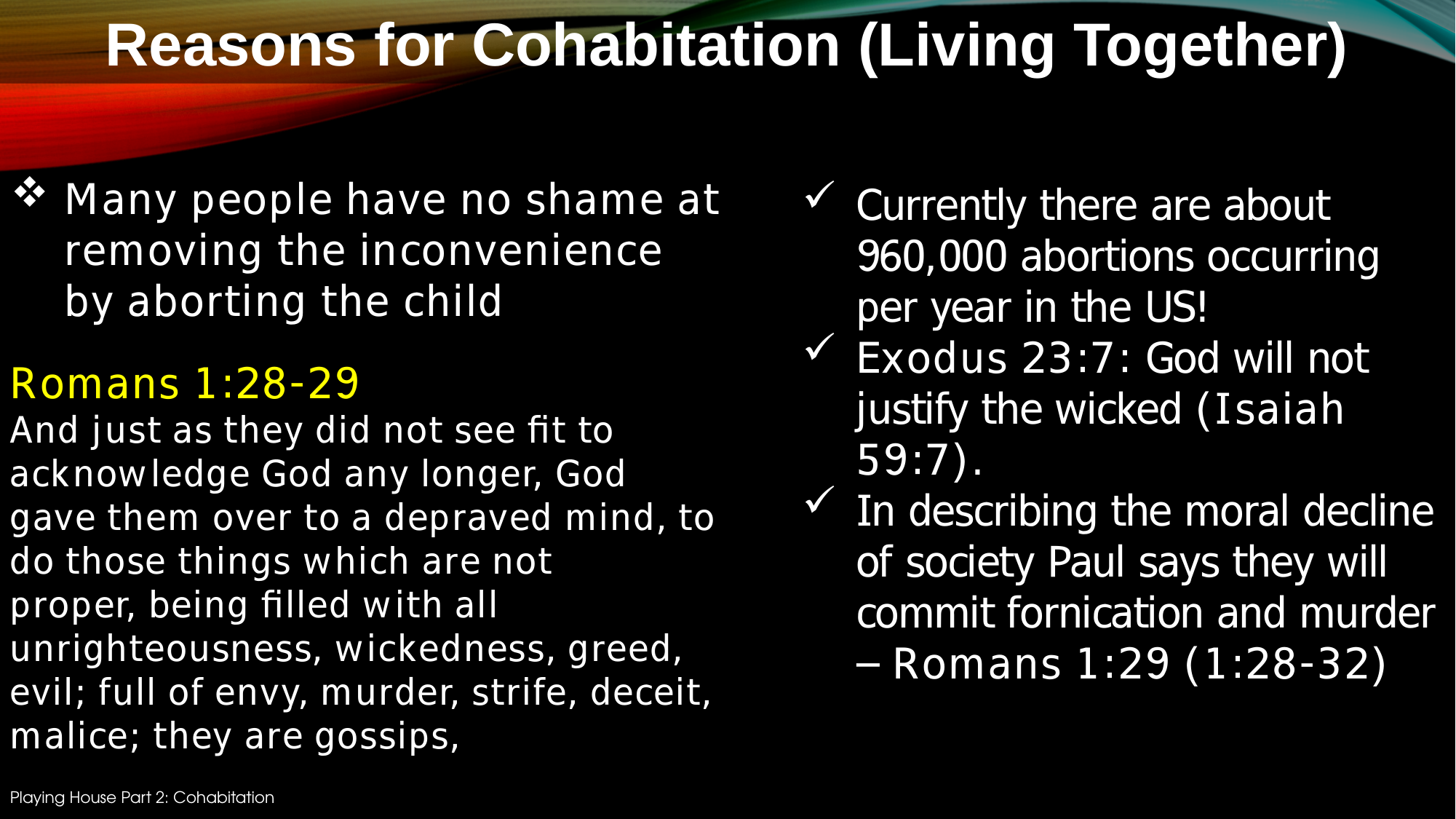

Reasons for Cohabitation (Living Together)
Many people have no shame at removing the inconvenience by aborting the child
Currently there are about 960,000 abortions occurring per year in the US!
Exodus 23:7: God will not justify the wicked (Isaiah 59:7).
In describing the moral decline of society Paul says they will commit fornication and murder – Romans 1:29 (1:28-32)
Romans 1:28-29
And just as they did not see fit to acknowledge God any longer, God gave them over to a depraved mind, to do those things which are not proper, being filled with all unrighteousness, wickedness, greed, evil; full of envy, murder, strife, deceit, malice; they are gossips,
Playing House Part 2: Cohabitation